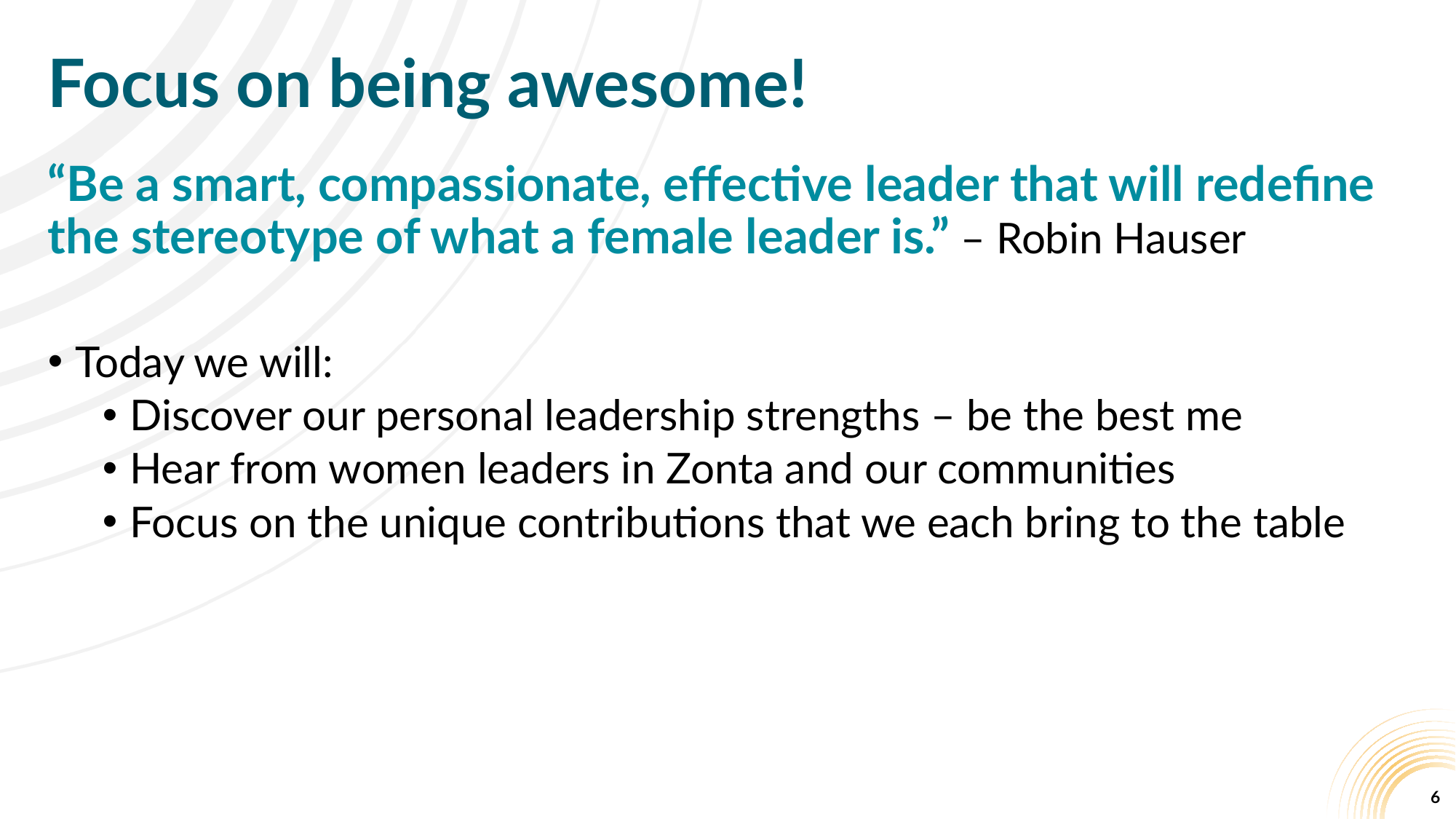

# Focus on being awesome!
“Be a smart, compassionate, effective leader that will redefine the stereotype of what a female leader is.” – Robin Hauser

Today we will:
Discover our personal leadership strengths – be the best me
Hear from women leaders in Zonta and our communities
Focus on the unique contributions that we each bring to the table

6